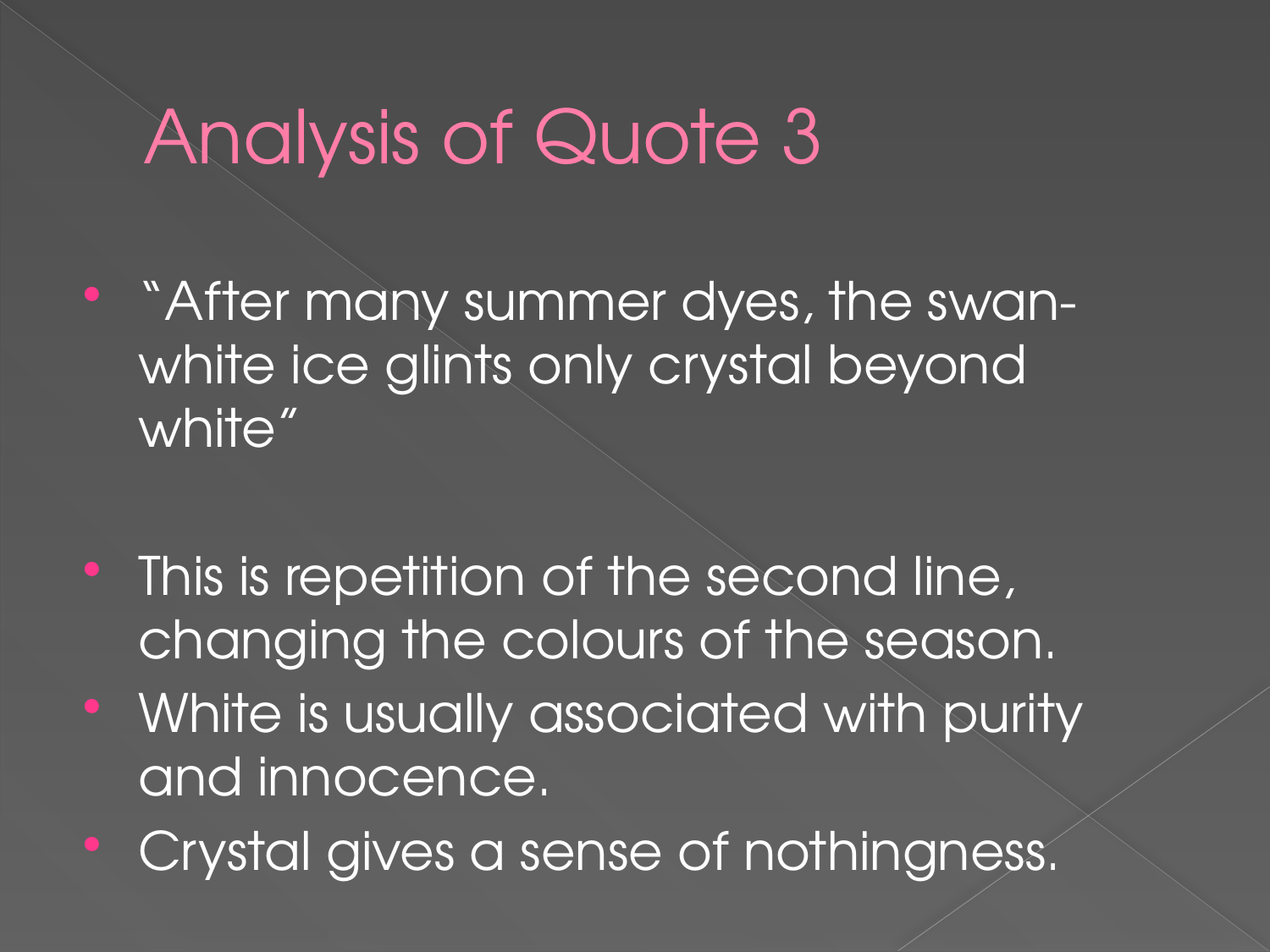

# Analysis of Quote 3
“After many summer dyes, the swan-white ice glints only crystal beyond white”

This is repetition of the second line, changing the colours of the season.
White is usually associated with purity and innocence.
Crystal gives a sense of nothingness.